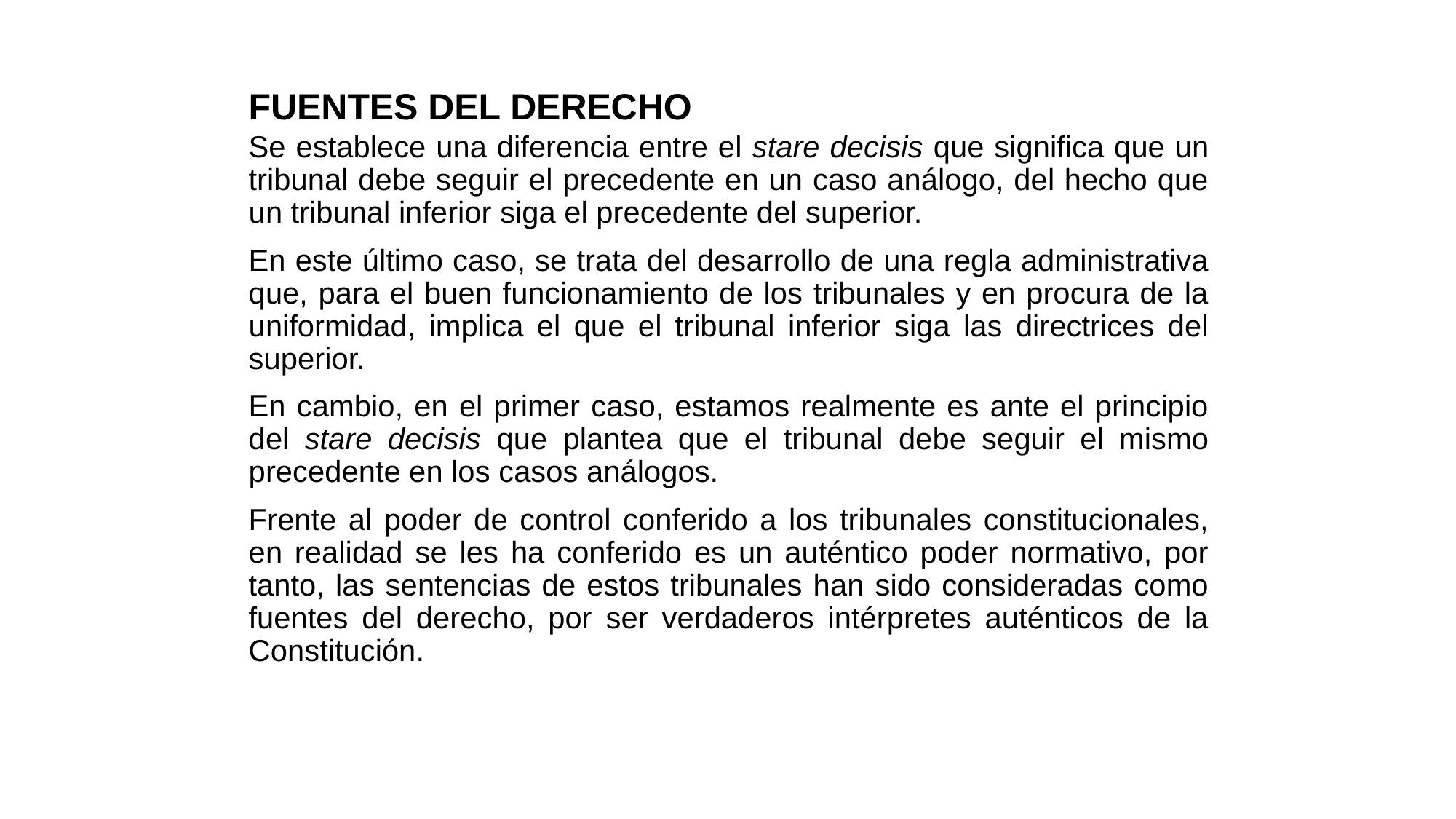

# FUENTES DEL DERECHO
Se establece una diferencia entre el stare decisis que significa que un tribunal debe seguir el precedente en un caso análogo, del hecho que un tribunal inferior siga el precedente del superior.
En este último caso, se trata del desarrollo de una regla administrativa que, para el buen funcionamiento de los tribunales y en procura de la uniformidad, implica el que el tribunal inferior siga las directrices del superior.
En cambio, en el primer caso, estamos realmente es ante el principio del stare decisis que plantea que el tribunal debe seguir el mismo precedente en los casos análogos.
Frente al poder de control conferido a los tribunales constitucionales, en realidad se les ha conferido es un auténtico poder normativo, por tanto, las sentencias de estos tribunales han sido consideradas como fuentes del derecho, por ser verdaderos intérpretes auténticos de la Constitución.